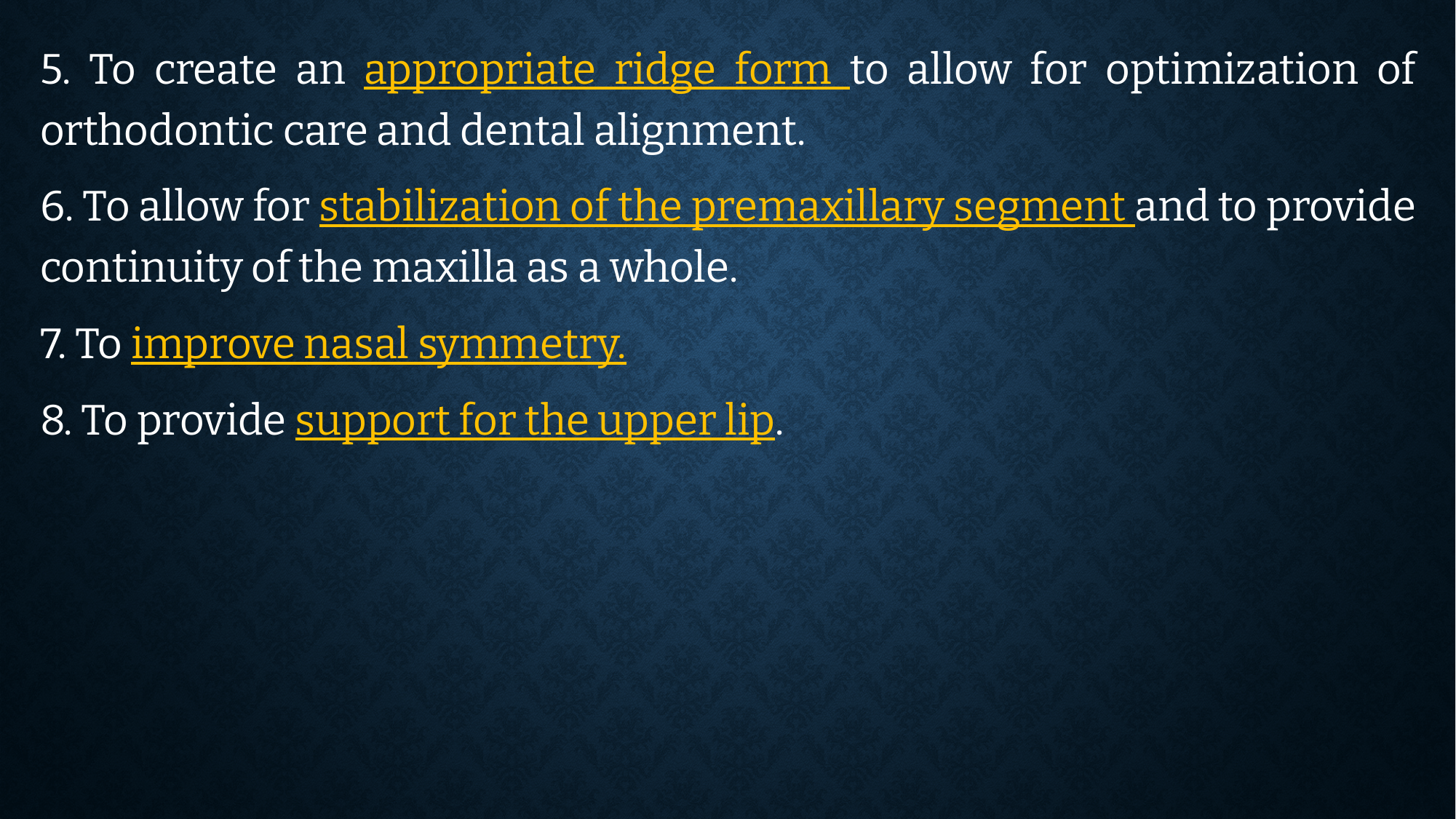

5. To create an appropriate ridge form to allow for optimization of orthodontic care and dental alignment.
6. To allow for stabilization of the premaxillary segment and to provide continuity of the maxilla as a whole.
7. To improve nasal symmetry.
8. To provide support for the upper lip.